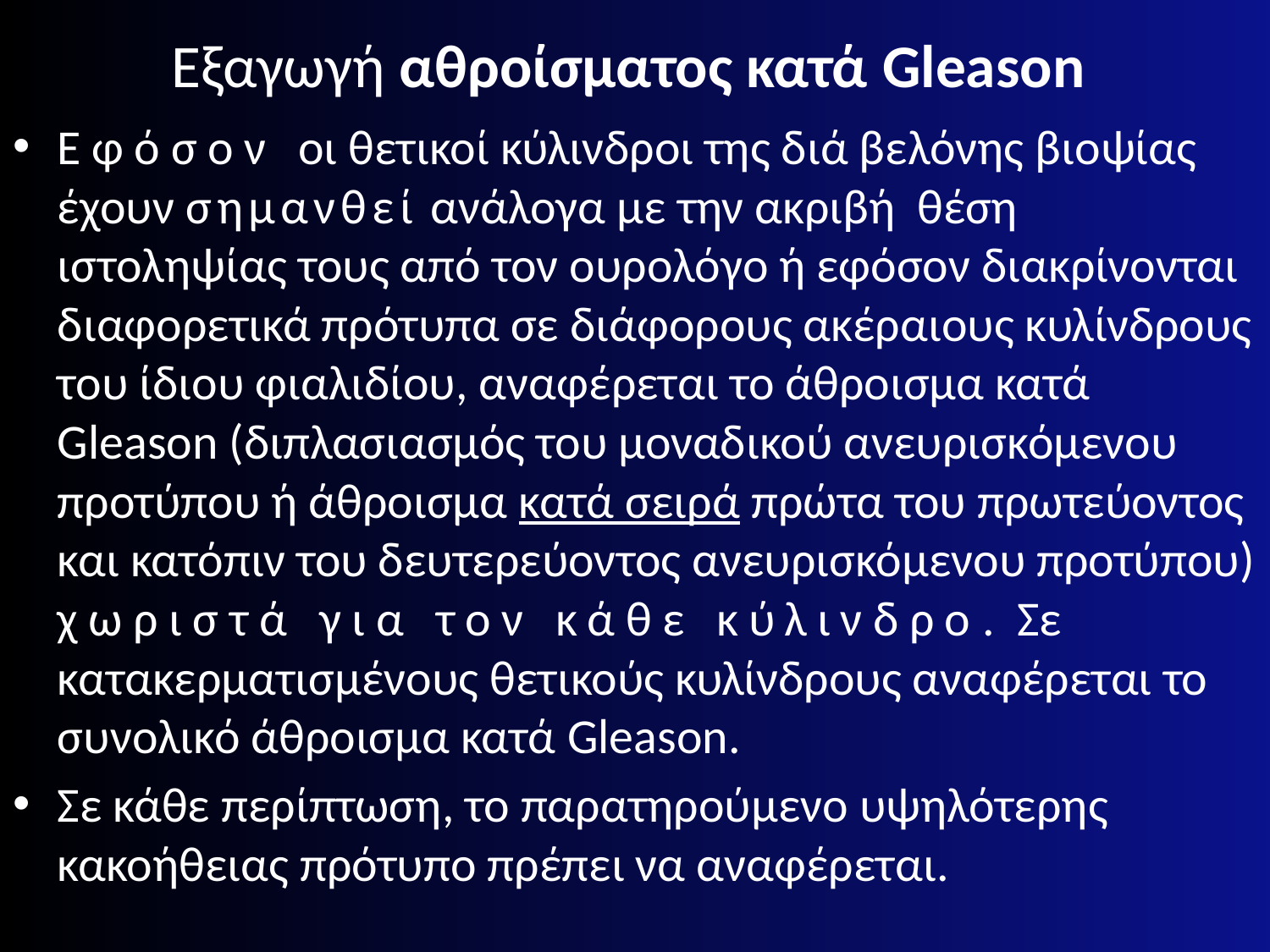

# Εξαγωγή αθροίσματος κατά Gleason
Eφόσον οι θετικοί κύλινδροι της διά βελόνης βιοψίας έχουν σημανθεί ανάλογα με την ακριβή  θέση ιστοληψίας τους από τον ουρολόγο ή εφόσον διακρίνονται διαφορετικά πρότυπα σε διάφορους ακέραιους κυλίνδρους του ίδιου φιαλιδίου, αναφέρεται το άθροισμα κατά Gleason (διπλασιασμός του μοναδικού ανευρισκόμενου προτύπου ή άθροισμα κατά σειρά πρώτα του πρωτεύοντος και κατόπιν του δευτερεύοντος ανευρισκόμενου προτύπου) χωριστά για τον κάθε κύλινδρο.  Σε κατακερματισμένους θετικούς κυλίνδρους αναφέρεται το συνολικό άθροισμα κατά Gleason.
Σε κάθε περίπτωση, το παρατηρούμενο υψηλότερης κακοήθειας πρότυπο πρέπει να αναφέρεται.